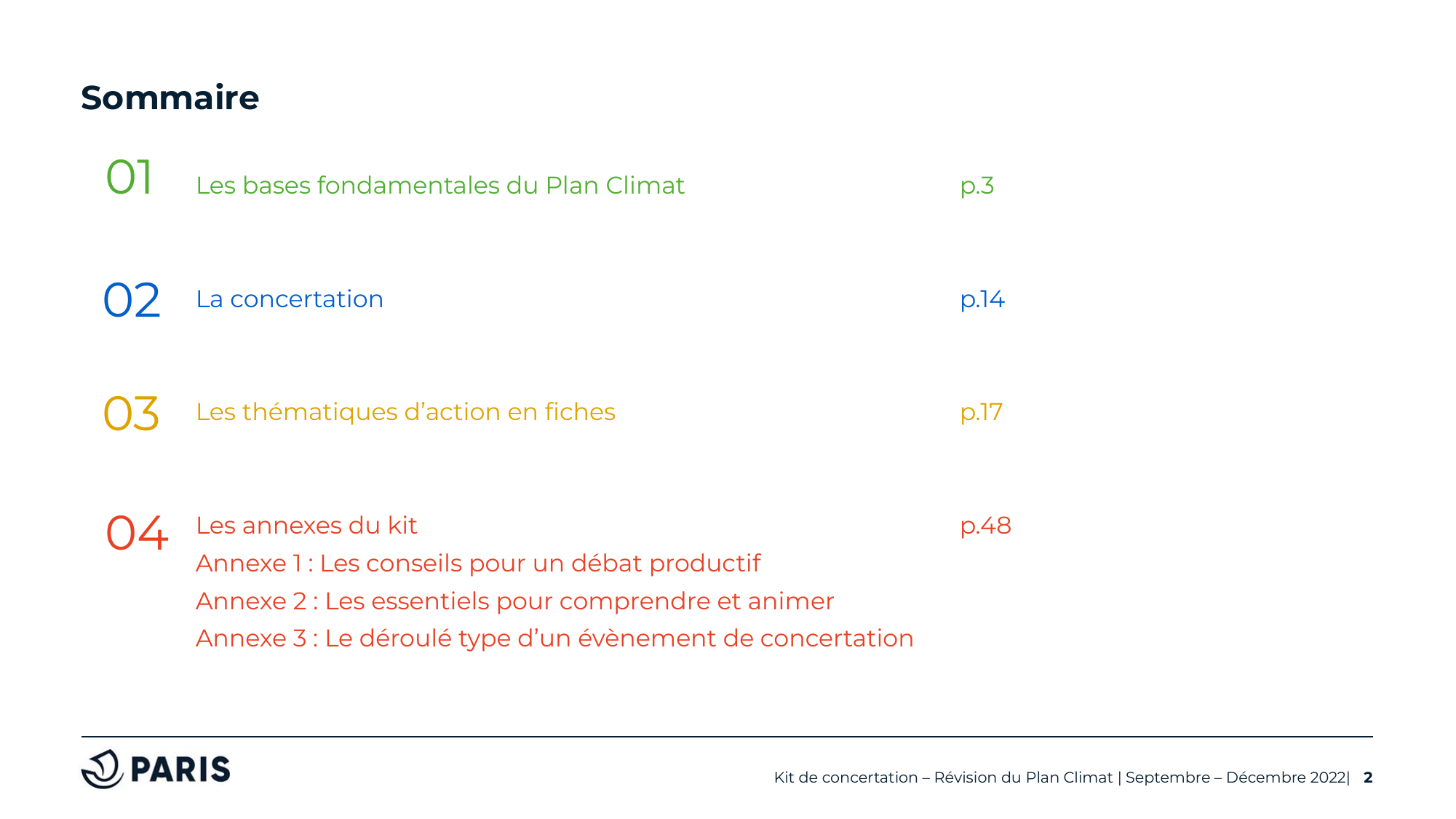

01
# Sommaire
Les bases fondamentales du Plan Climat			p.3

La concertation						p.14

Les thématiques d’action en fiches 				p.17

Les annexes du kit					p.48
Annexe 1 : Les conseils pour un débat productif
Annexe 2 : Les essentiels pour comprendre et animer
Annexe 3 : Le déroulé type d’un évènement de concertation

02
03
04
Kit de concertation – Révision du Plan Climat | Septembre – Décembre 2022|
2